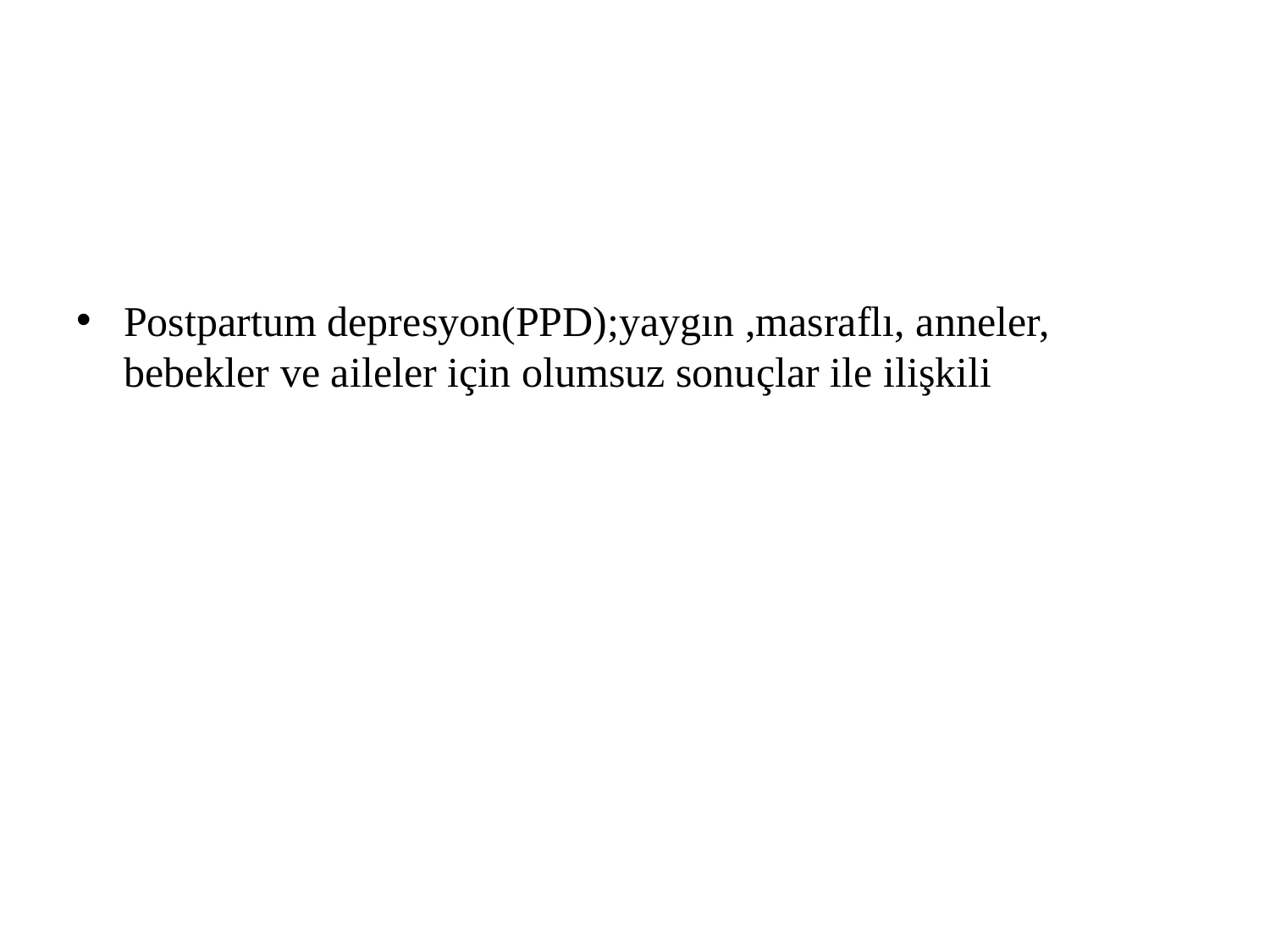

#
Postpartum depresyon(PPD);yaygın ,masraflı, anneler, bebekler ve aileler için olumsuz sonuçlar ile ilişkili